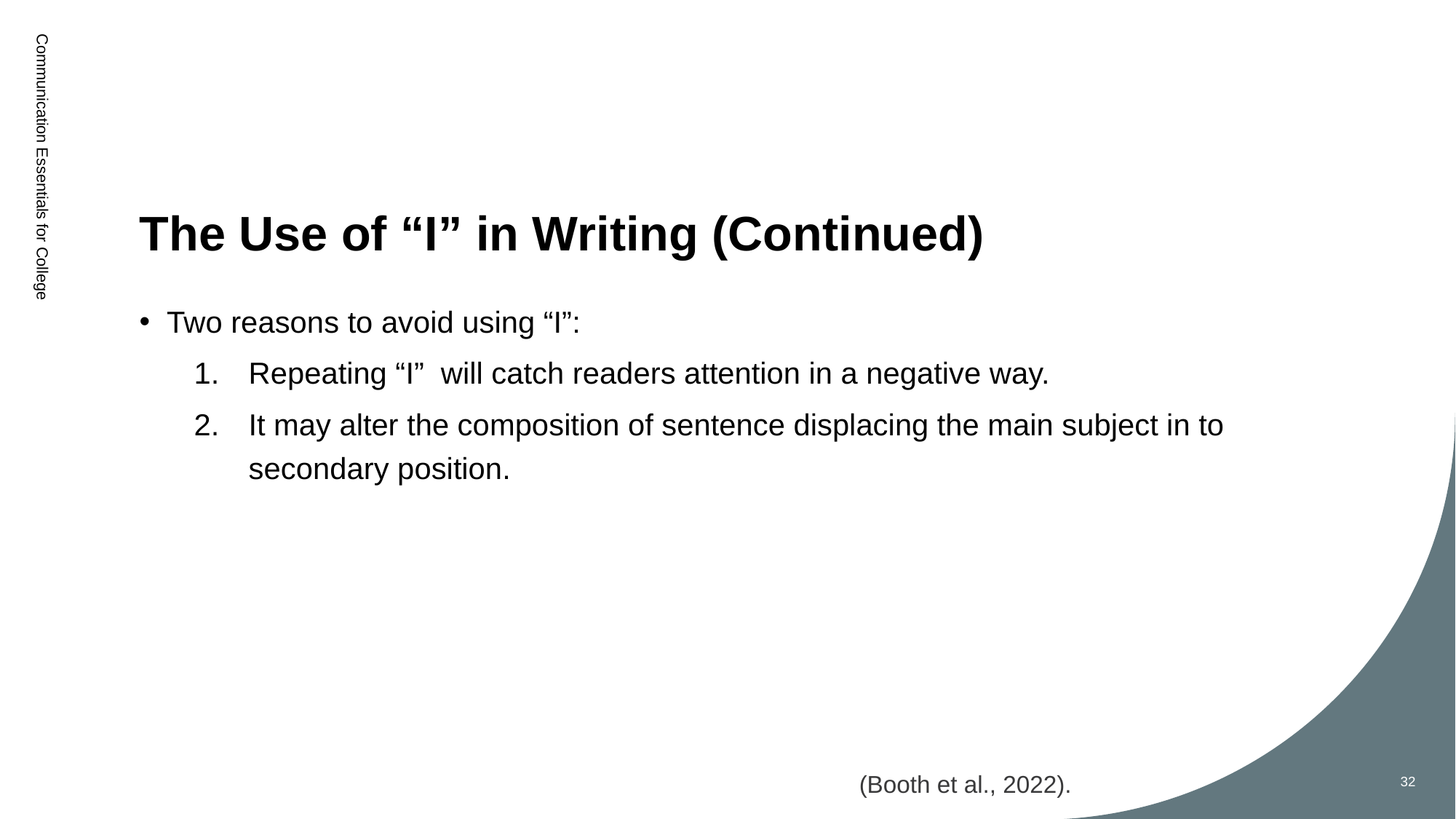

# The Use of “I” in Writing (Continued)
Communication Essentials for College
Two reasons to avoid using “I”:
Repeating “I”  will catch readers attention in a negative way.
It may alter the composition of sentence displacing the main subject in to secondary position.

32
(Booth et al., 2022).